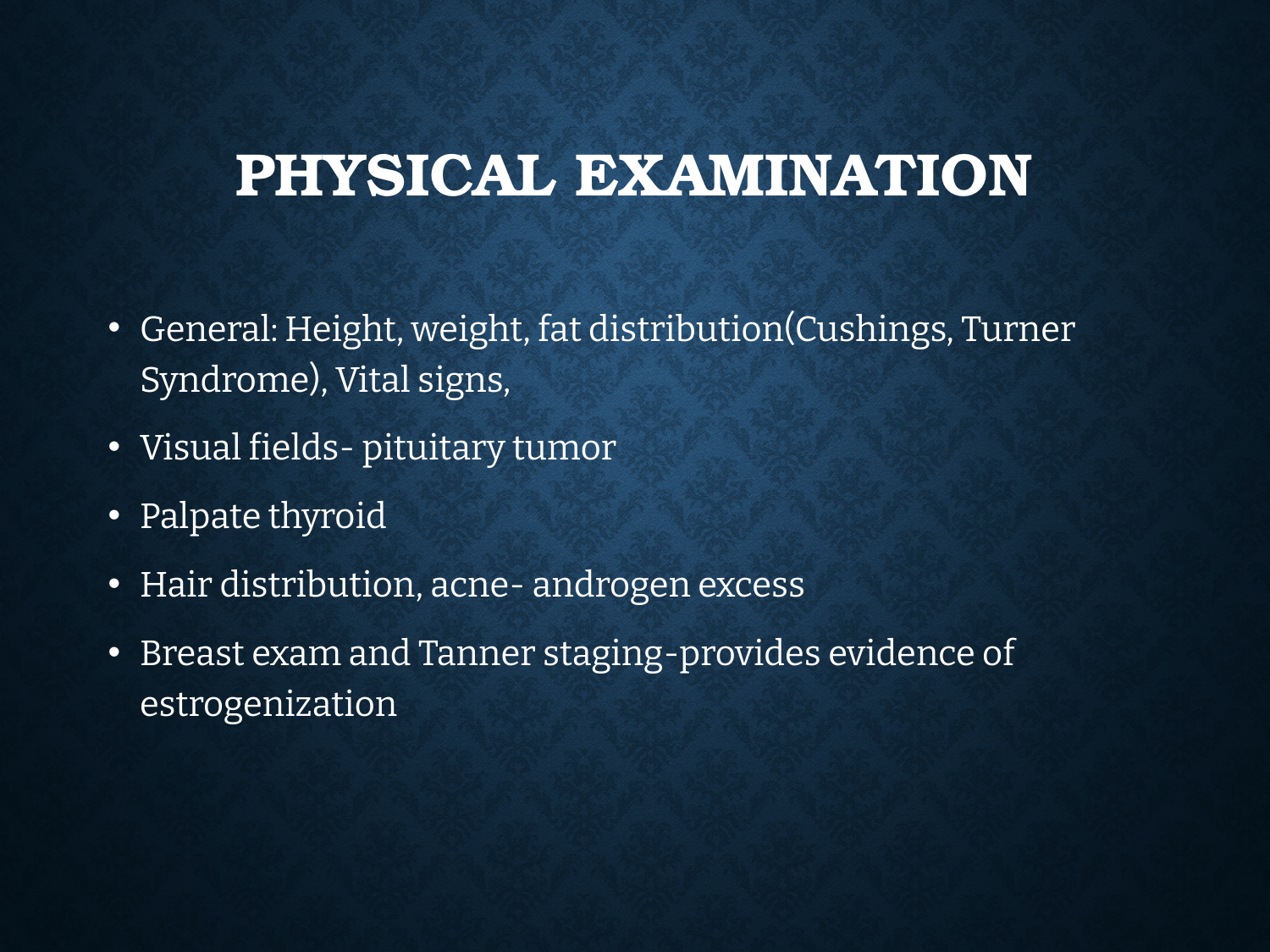

# Physical examination
General: Height, weight, fat distribution(Cushings, Turner Syndrome), Vital signs,
Visual fields- pituitary tumor
Palpate thyroid
Hair distribution, acne- androgen excess
Breast exam and Tanner staging-provides evidence of estrogenization